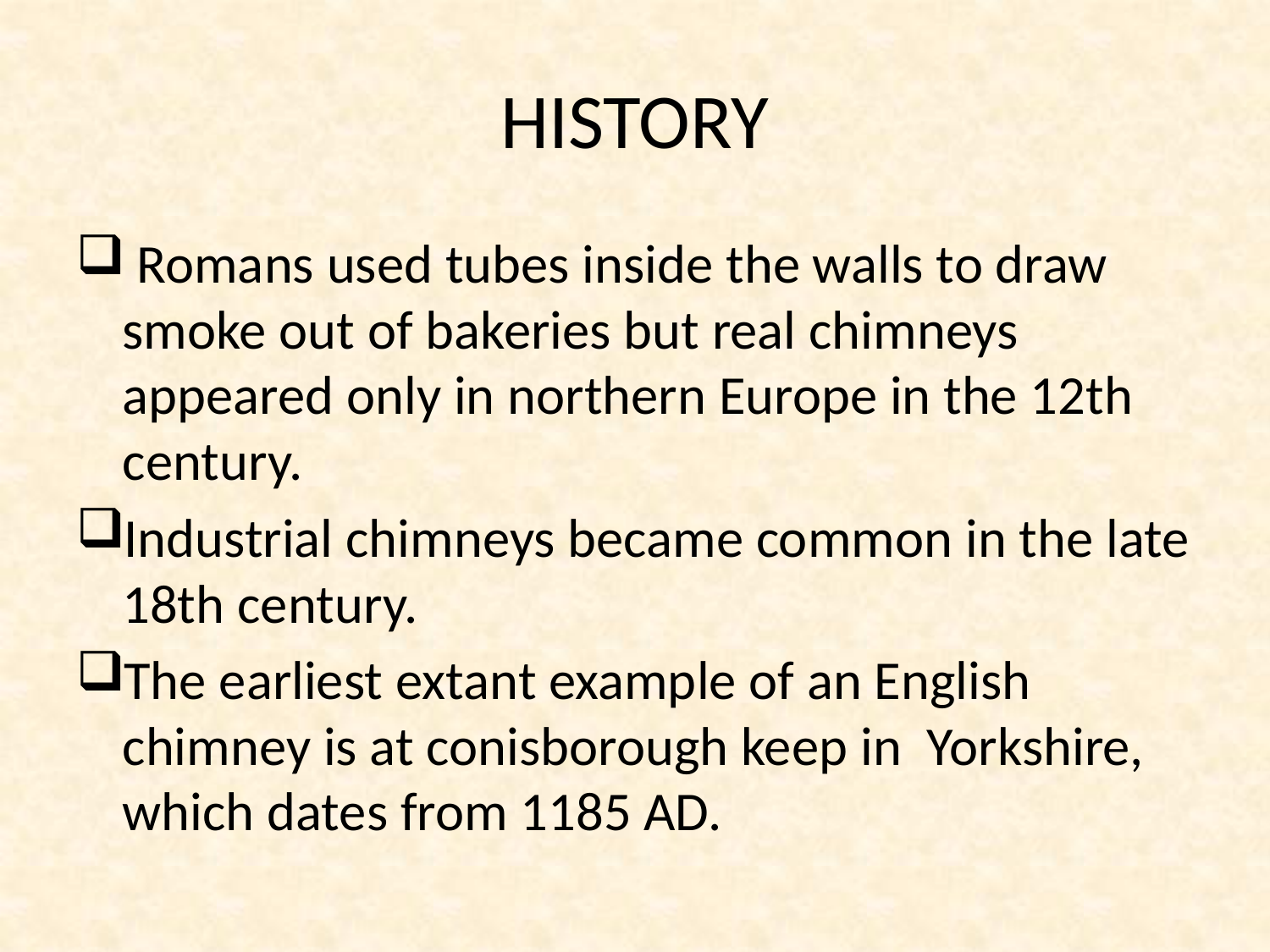

# HISTORY
 Romans used tubes inside the walls to draw smoke out of bakeries but real chimneys appeared only in northern Europe in the 12th century.
Industrial chimneys became common in the late 18th century.
The earliest extant example of an English chimney is at conisborough keep in  Yorkshire, which dates from 1185 AD.